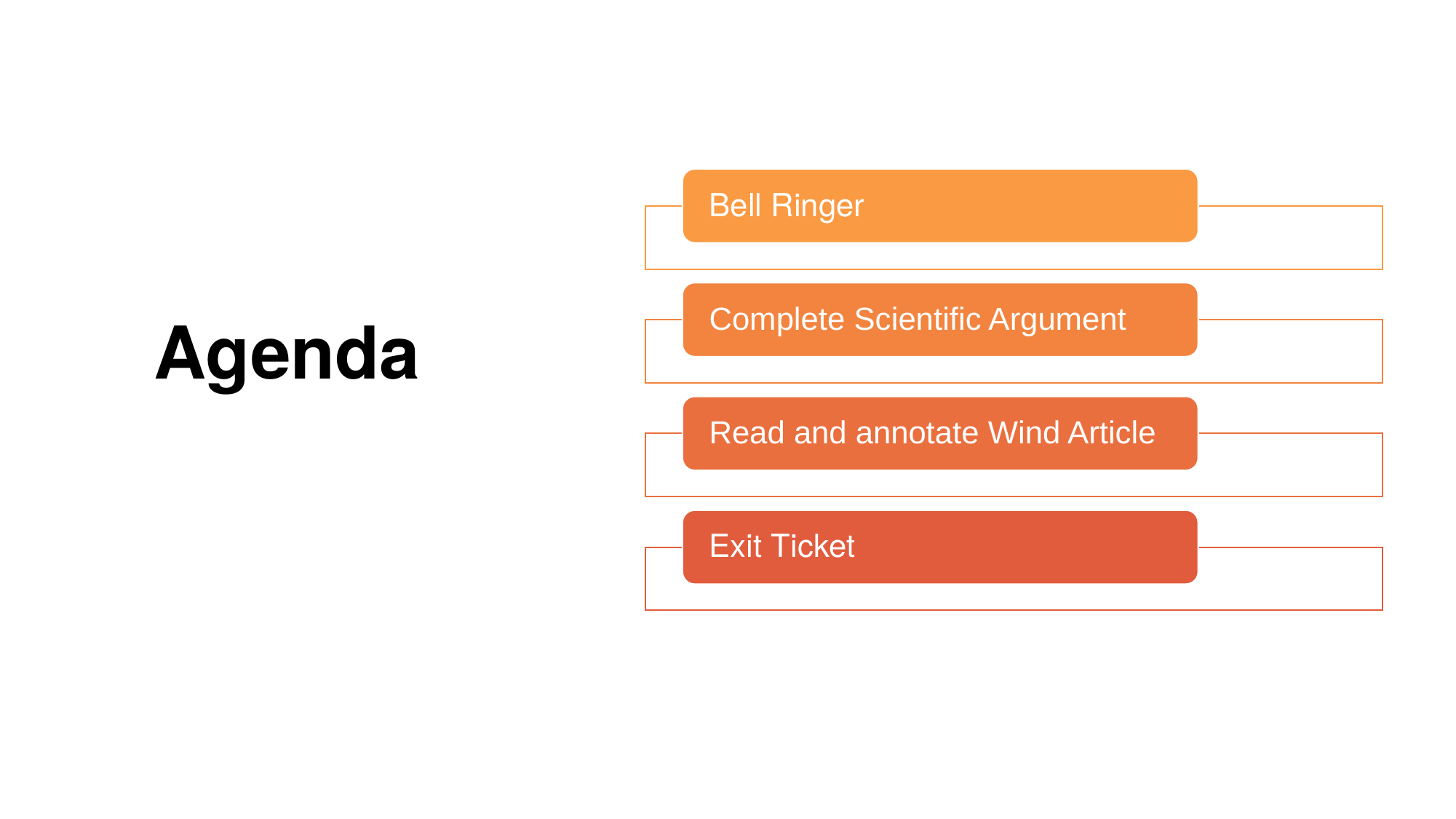

Bell Ringer
Complete Scientific Argument
Read and annotate Wind Article
Exit Ticket
# Agenda